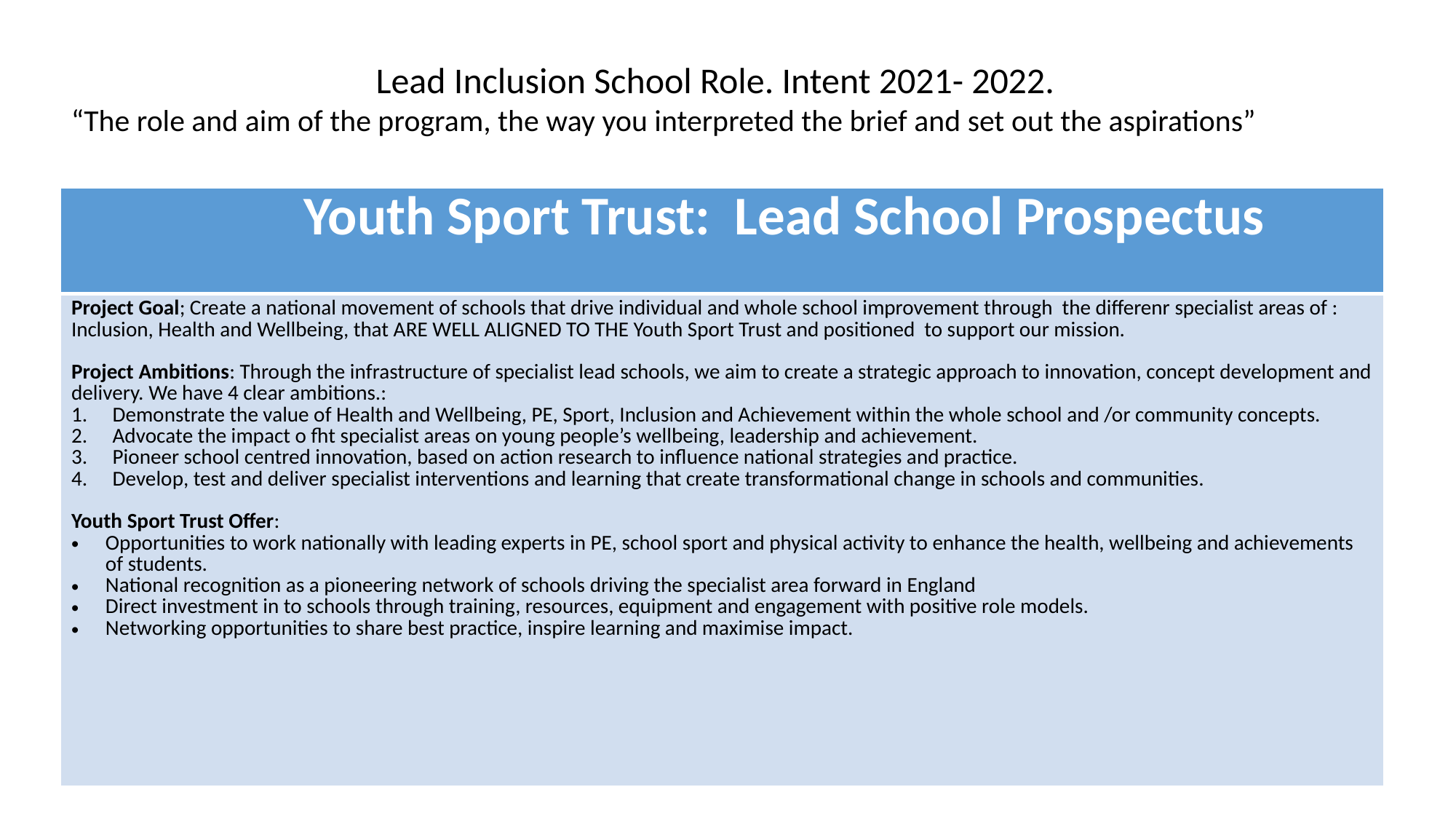

Lead Inclusion School Role. Intent 2021- 2022.
“The role and aim of the program, the way you interpreted the brief and set out the aspirations”

| Youth Sport Trust: Lead School Prospectus |
| --- |
| Project Goal; Create a national movement of schools that drive individual and whole school improvement through the differenr specialist areas of : Inclusion, Health and Wellbeing, that ARE WELL ALIGNED TO THE Youth Sport Trust and positioned to support our mission. Project Ambitions: Through the infrastructure of specialist lead schools, we aim to create a strategic approach to innovation, concept development and delivery. We have 4 clear ambitions.: Demonstrate the value of Health and Wellbeing, PE, Sport, Inclusion and Achievement within the whole school and /or community concepts. Advocate the impact o fht specialist areas on young people’s wellbeing, leadership and achievement. Pioneer school centred innovation, based on action research to influence national strategies and practice. Develop, test and deliver specialist interventions and learning that create transformational change in schools and communities. Youth Sport Trust Offer: Opportunities to work nationally with leading experts in PE, school sport and physical activity to enhance the health, wellbeing and achievements of students. National recognition as a pioneering network of schools driving the specialist area forward in England Direct investment in to schools through training, resources, equipment and engagement with positive role models. Networking opportunities to share best practice, inspire learning and maximise impact. |